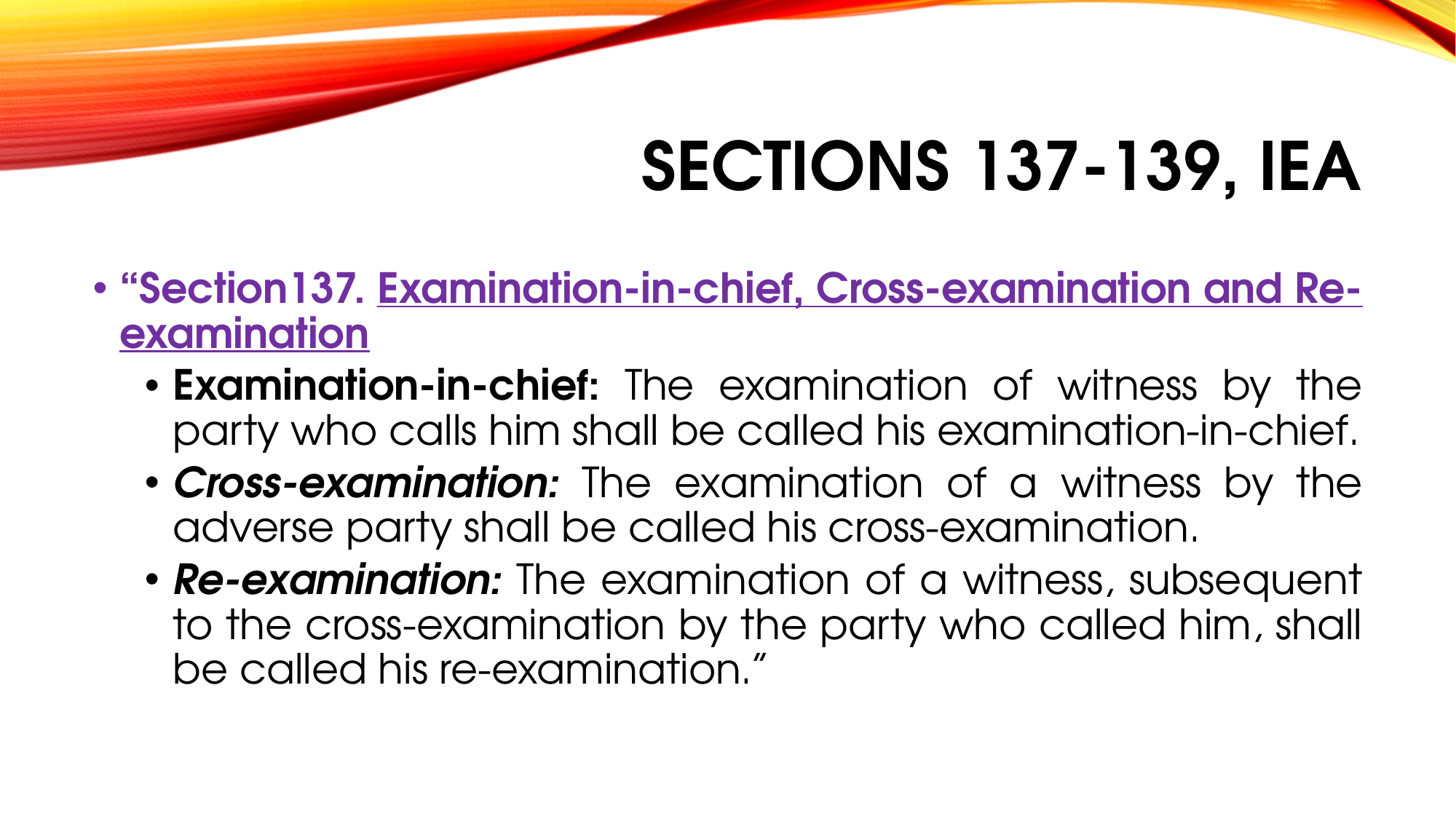

# Sections 137-139, iea
“Section137. Examination-in-chief, Cross-examination and Re-examination
Examination-in-chief: The examination of witness by the party who calls him shall be called his examination-in-chief.
Cross-examination: The examination of a witness by the adverse party shall be called his cross-examination.
Re-examination: The examination of a witness, subsequent to the cross-examination by the party who called him, shall be called his re-examination.”